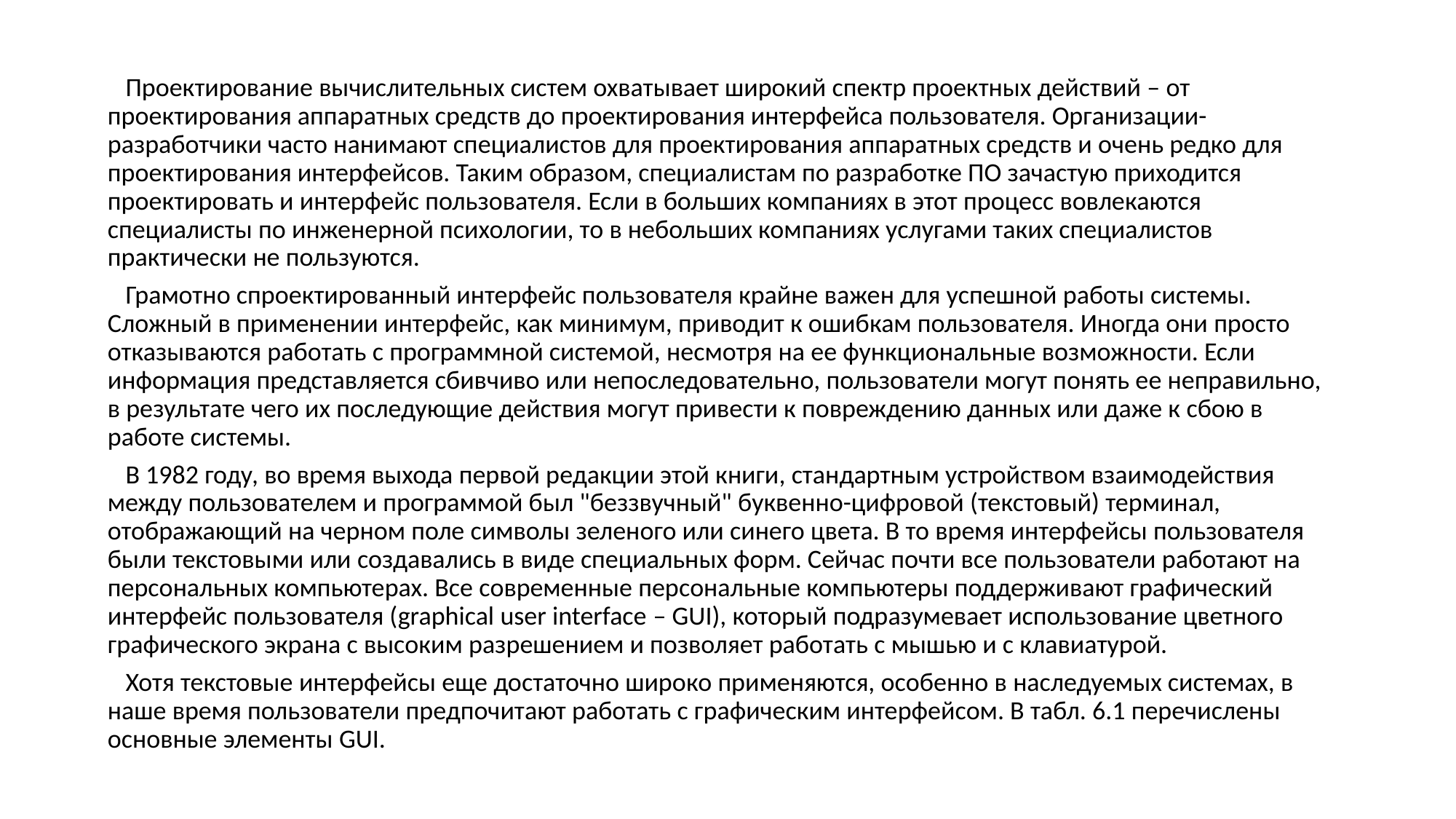

Проектирование вычислительных систем охватывает широкий спектр проектных действий – от проектирования аппаратных средств до проектирования интерфейса пользователя. Организации-разработчики часто нанимают специалистов для проектирования аппаратных средств и очень редко для проектирования интерфейсов. Таким образом, специалистам по разработке ПО зачастую приходится проектировать и интерфейс пользователя. Если в больших компаниях в этот процесс вовлекаются специалисты по инженерной психологии, то в небольших компаниях услугами таких специалистов практически не пользуются.
   Грамотно спроектированный интерфейс пользователя крайне важен для успешной работы системы. Сложный в применении интерфейс, как минимум, приводит к ошибкам пользователя. Иногда они просто отказываются работать с программной системой, несмотря на ее функциональные возможности. Если информация представляется сбивчиво или непоследовательно, пользователи могут понять ее неправильно, в результате чего их последующие действия могут привести к повреждению данных или даже к сбою в работе системы.
   В 1982 году, во время выхода первой редакции этой книги, стандартным устройством взаимодействия между пользователем и программой был "беззвучный" буквенно-цифровой (текстовый) терминал, отображающий на черном поле символы зеленого или синего цвета. В то время интерфейсы пользователя были текстовыми или создавались в виде специальных форм. Сейчас почти все пользователи работают на персональных компьютерах. Все современные персональные компьютеры поддерживают графический интерфейс пользователя (graphical user interface – GUI), который подразумевает использование цветного графического экрана с высоким разрешением и позволяет работать с мышью и с клавиатурой.
   Хотя текстовые интерфейсы еще достаточно широко применяются, особенно в наследуемых системах, в наше время пользователи предпочитают работать с графическим интерфейсом. В табл. 6.1 перечислены основные элементы GUI.